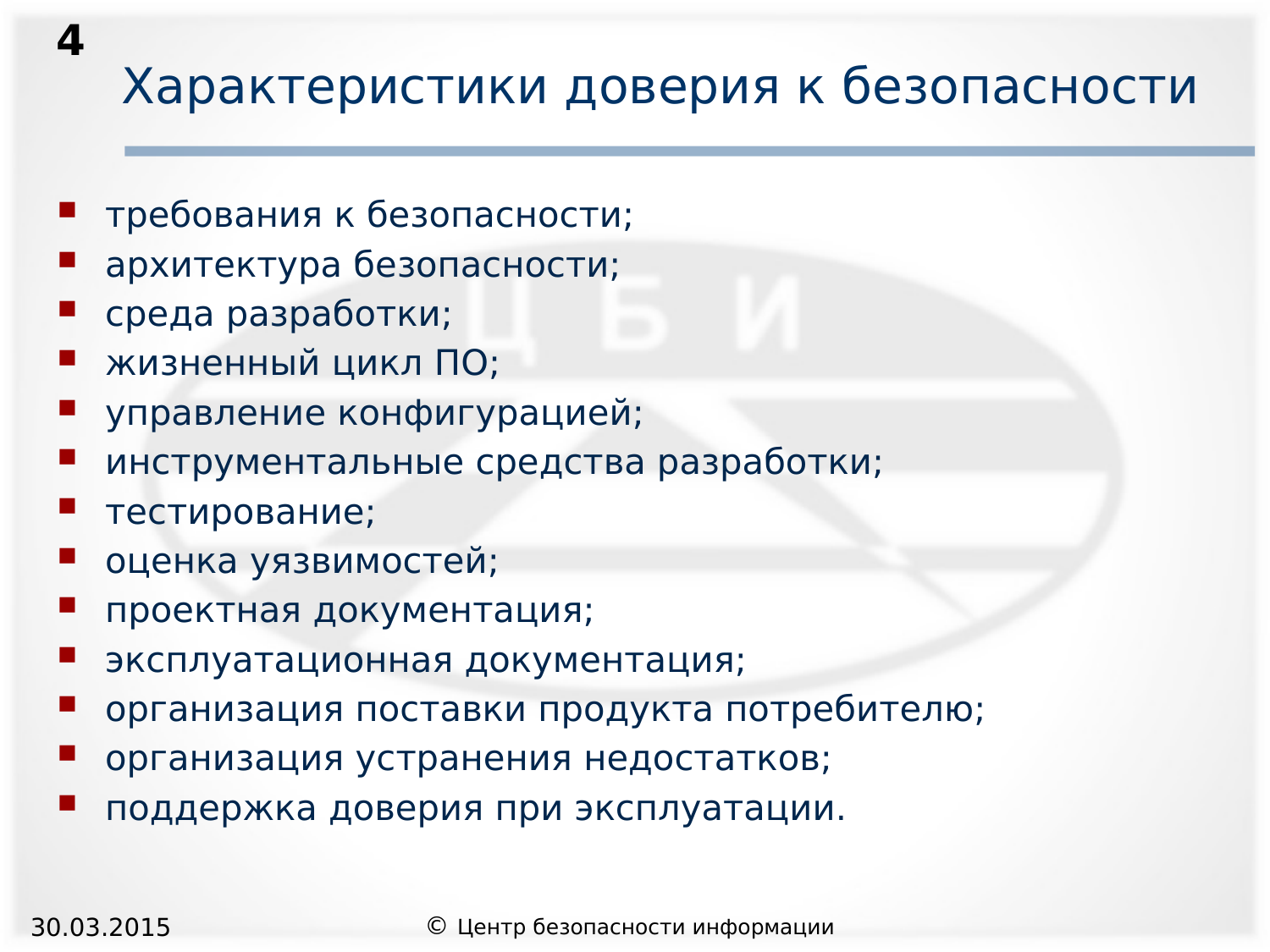

4
# Характеристики доверия к безопасности
требования к безопасности;
архитектура безопасности;
среда разработки;
жизненный цикл ПО;
управление конфигурацией;
инструментальные средства разработки;
тестирование;
оценка уязвимостей;
проектная документация;
эксплуатационная документация;
организация поставки продукта потребителю;
организация устранения недостатков;
поддержка доверия при эксплуатации.

© Центр безопасности информации